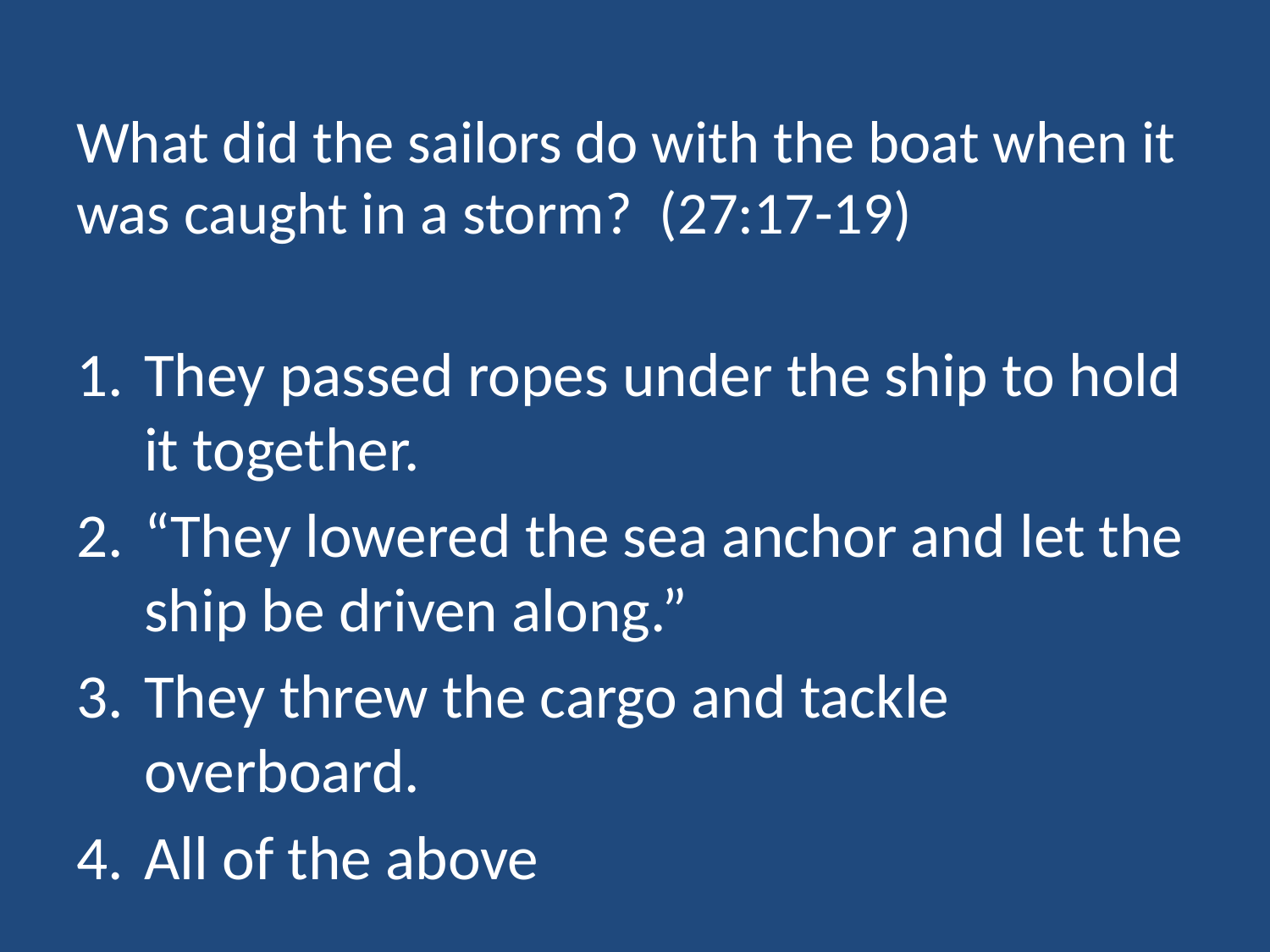

# What did the sailors do with the boat when it was caught in a storm?  (27:17-19)
They passed ropes under the ship to hold it together.
“They lowered the sea anchor and let the ship be driven along.”
They threw the cargo and tackle overboard.
All of the above